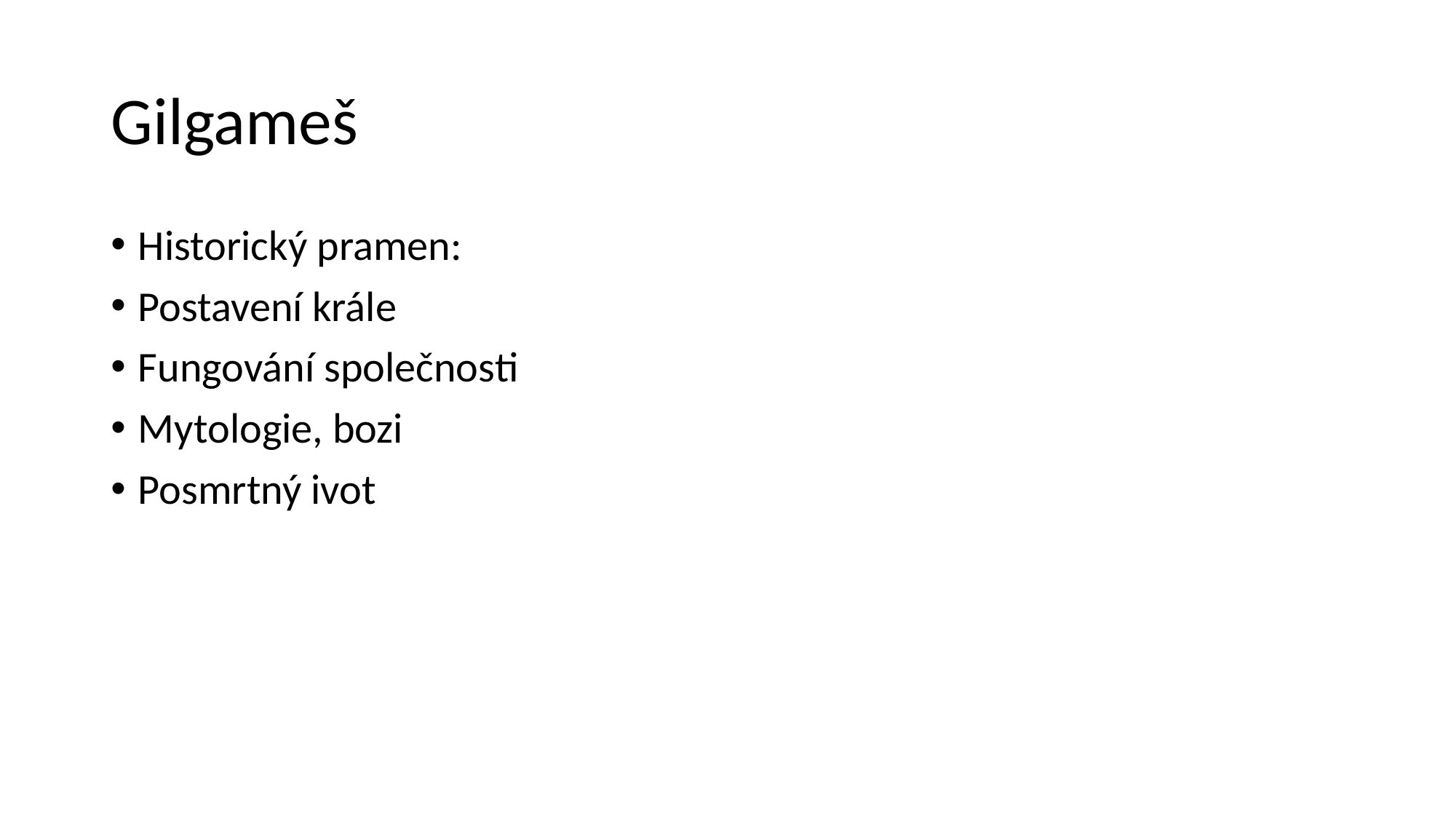

# Gilgameš
Historický pramen:
Postavení krále
Fungování společnosti
Mytologie, bozi
Posmrtný ivot